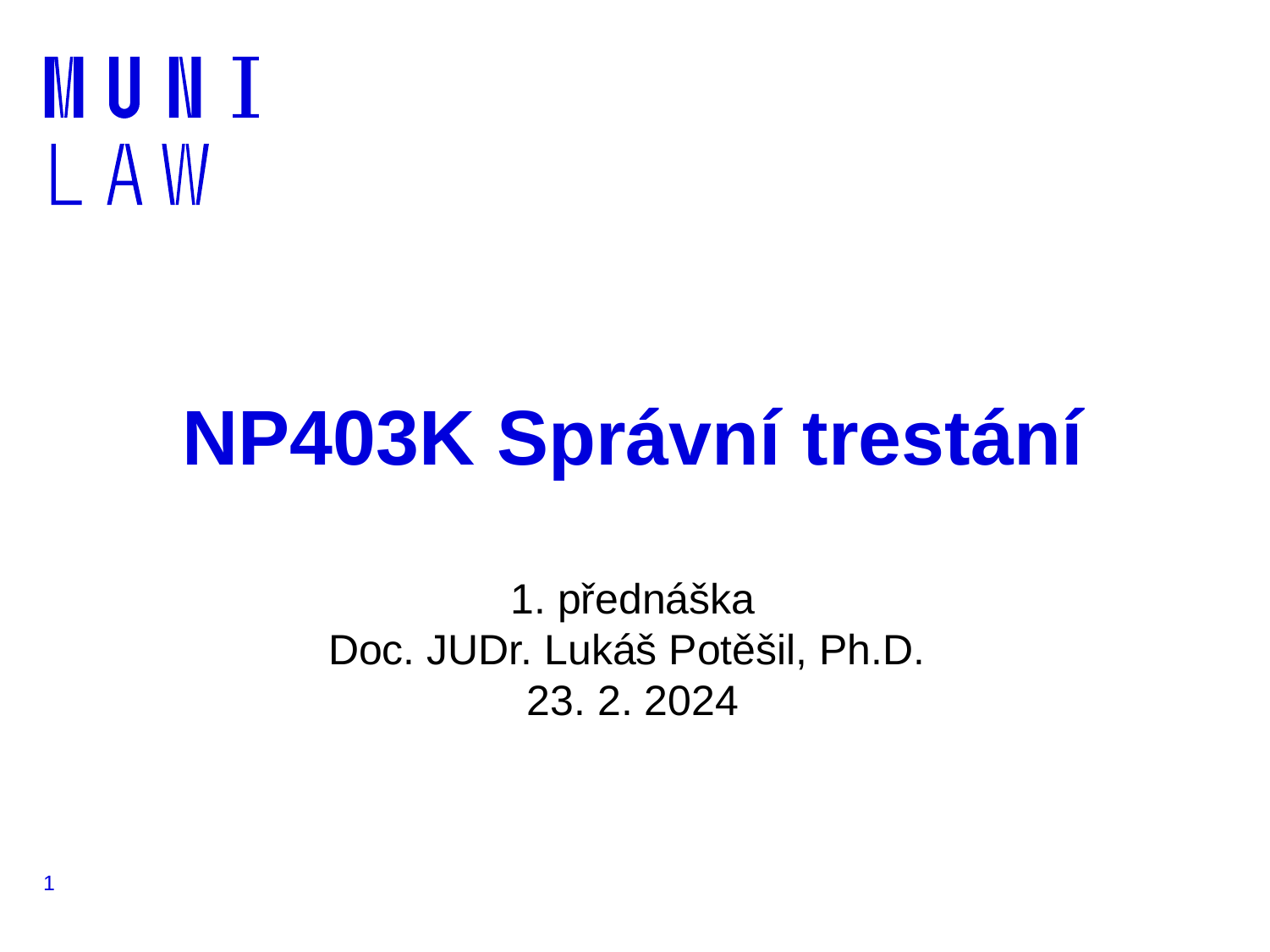

# NP403K Správní trestání
1. přednáška
Doc. JUDr. Lukáš Potěšil, Ph.D.
23. 2. 2024
1